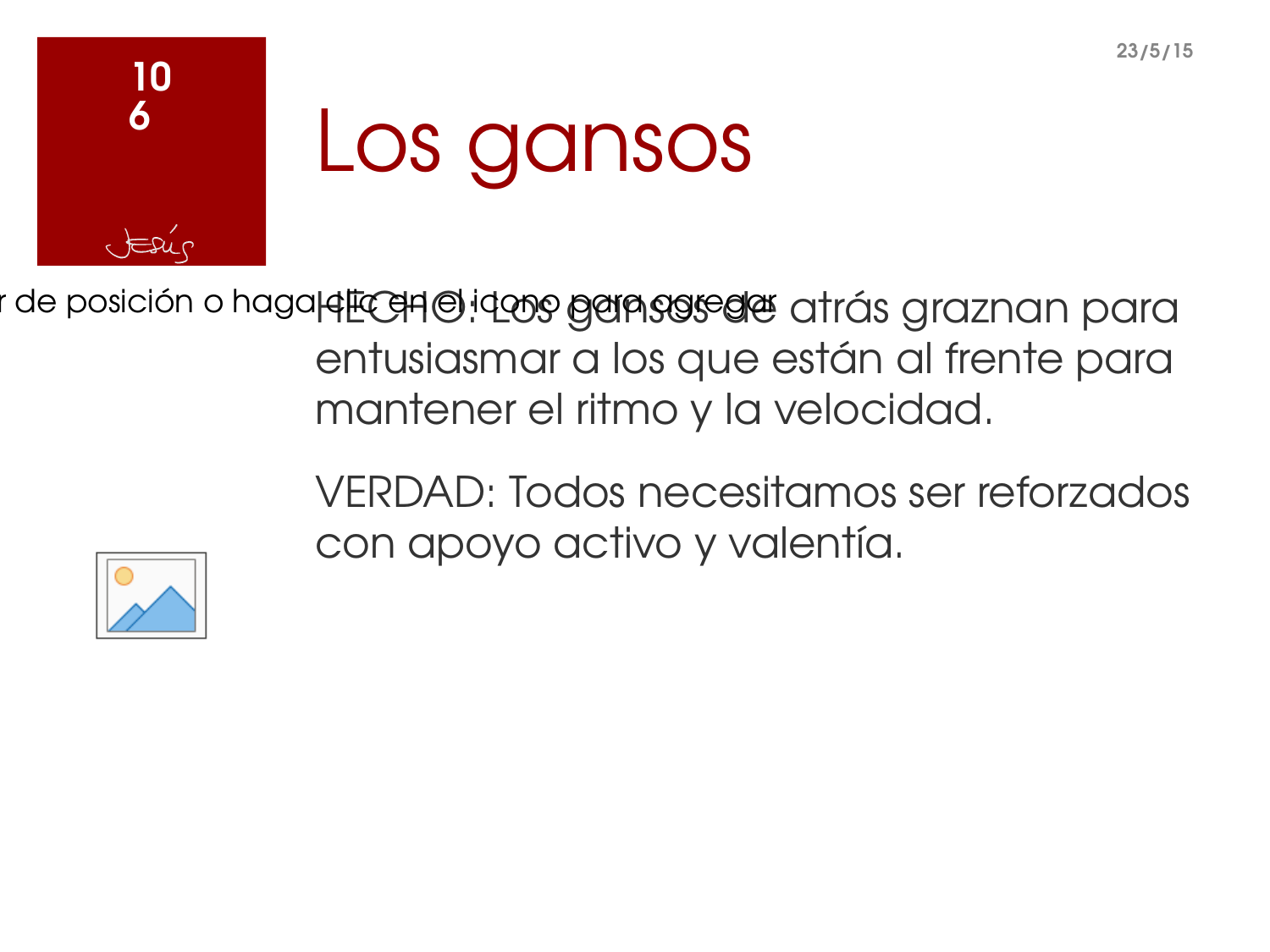

23/5/15
106
# Los gansos

HECHO: Los gansos de atrás graznan para entusiasmar a los que están al frente para mantener el ritmo y la velocidad.
VERDAD: Todos necesitamos ser reforzados con apoyo activo y valentía.